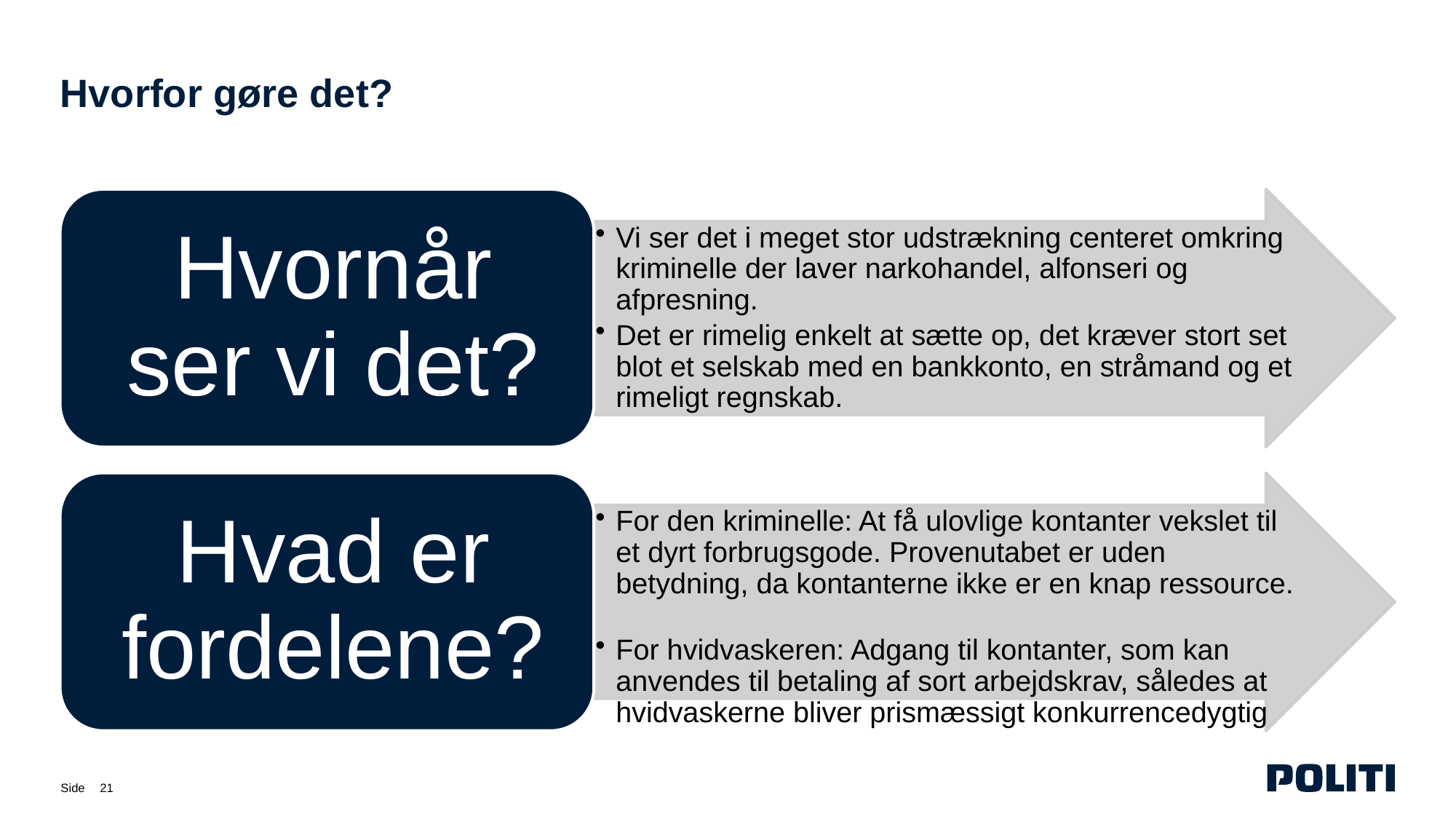

# Hvorfor gøre det?
Vi ser det i meget stor udstrækning centeret omkring kriminelle der laver narkohandel, alfonseri og afpresning.
Det er rimelig enkelt at sætte op, det kræver stort set blot et selskab med en bankkonto, en stråmand og et rimeligt regnskab.
Hvornår ser vi det?
For den kriminelle: At få ulovlige kontanter vekslet til et dyrt forbrugsgode. Provenutabet er uden betydning, da kontanterne ikke er en knap ressource.
For hvidvaskeren: Adgang til kontanter, som kan anvendes til betaling af sort arbejdskrav, således at hvidvaskerne bliver prismæssigt konkurrencedygtig
Hvad er fordelene?
21